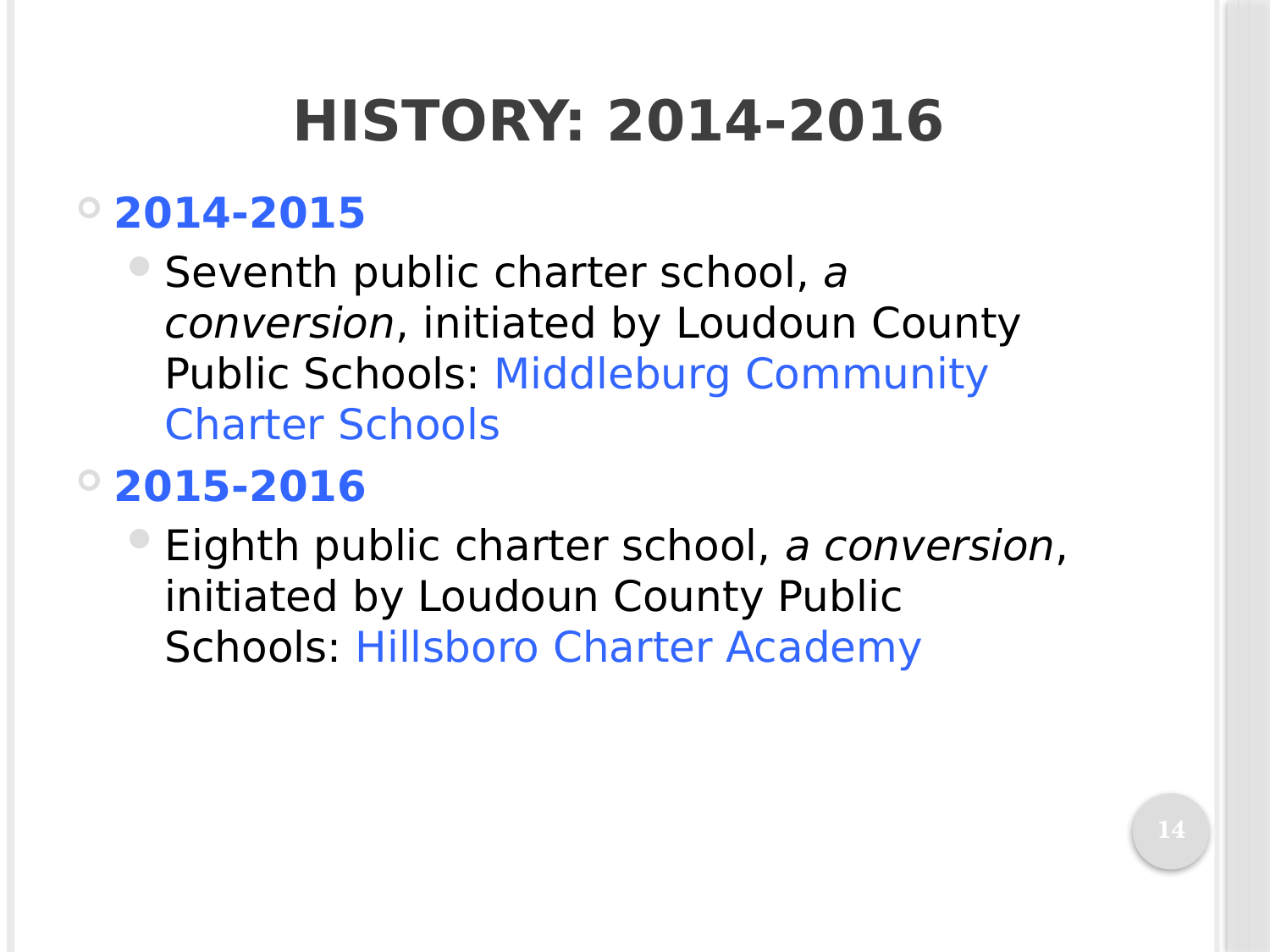

# History: 2014-2016
2014-2015
Seventh public charter school, a conversion, initiated by Loudoun County Public Schools: Middleburg Community Charter Schools
2015-2016
Eighth public charter school, a conversion, initiated by Loudoun County Public Schools: Hillsboro Charter Academy

14